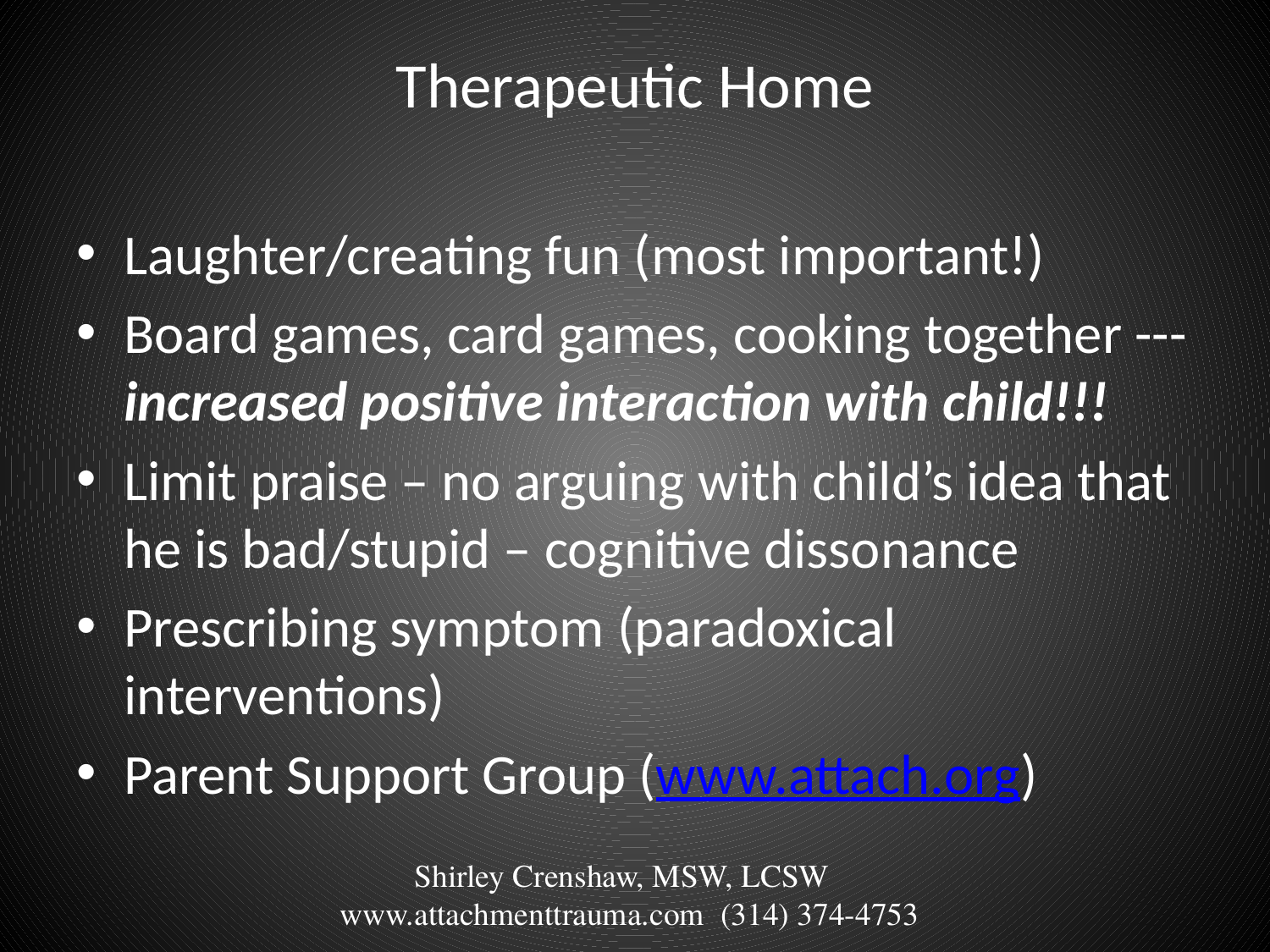

# Therapeutic Home
Laughter/creating fun (most important!)
Board games, card games, cooking together ---increased positive interaction with child!!!
Limit praise – no arguing with child’s idea that he is bad/stupid – cognitive dissonance
Prescribing symptom (paradoxical interventions)
Parent Support Group (www.attach.org)
Shirley Crenshaw, MSW, LCSW   www.attachmenttrauma.com  (314) 374-4753